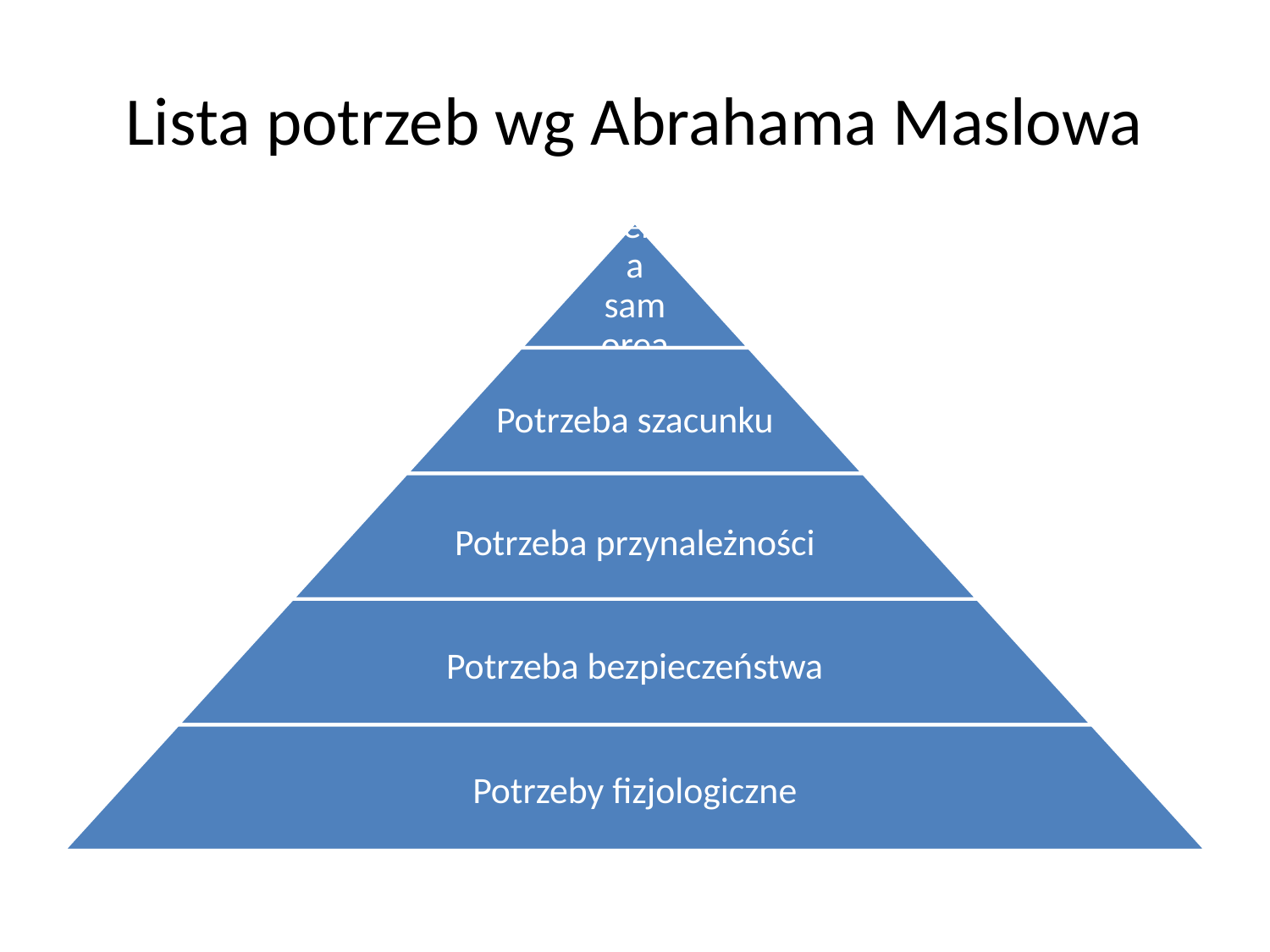

# Lista potrzeb wg Abrahama Maslowa
Potrzeba samorealizacji
Potrzeba szacunku
Potrzeba przynależności
Potrzeba bezpieczeństwa
Potrzeby fizjologiczne